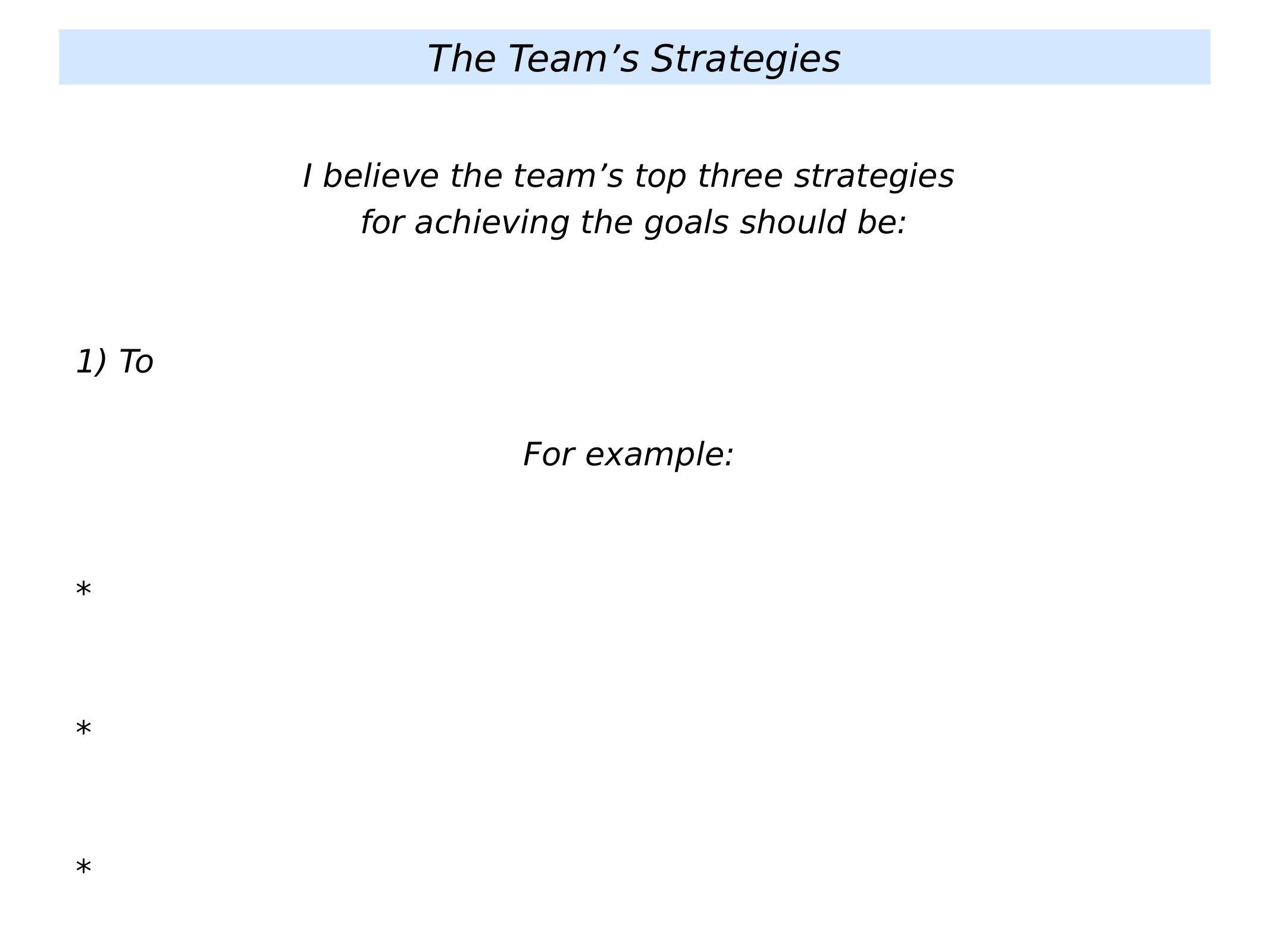

The Team’s Strategies
I believe the team’s top three strategies
for achieving the goals should be:

1) To

For example:

*

*

*